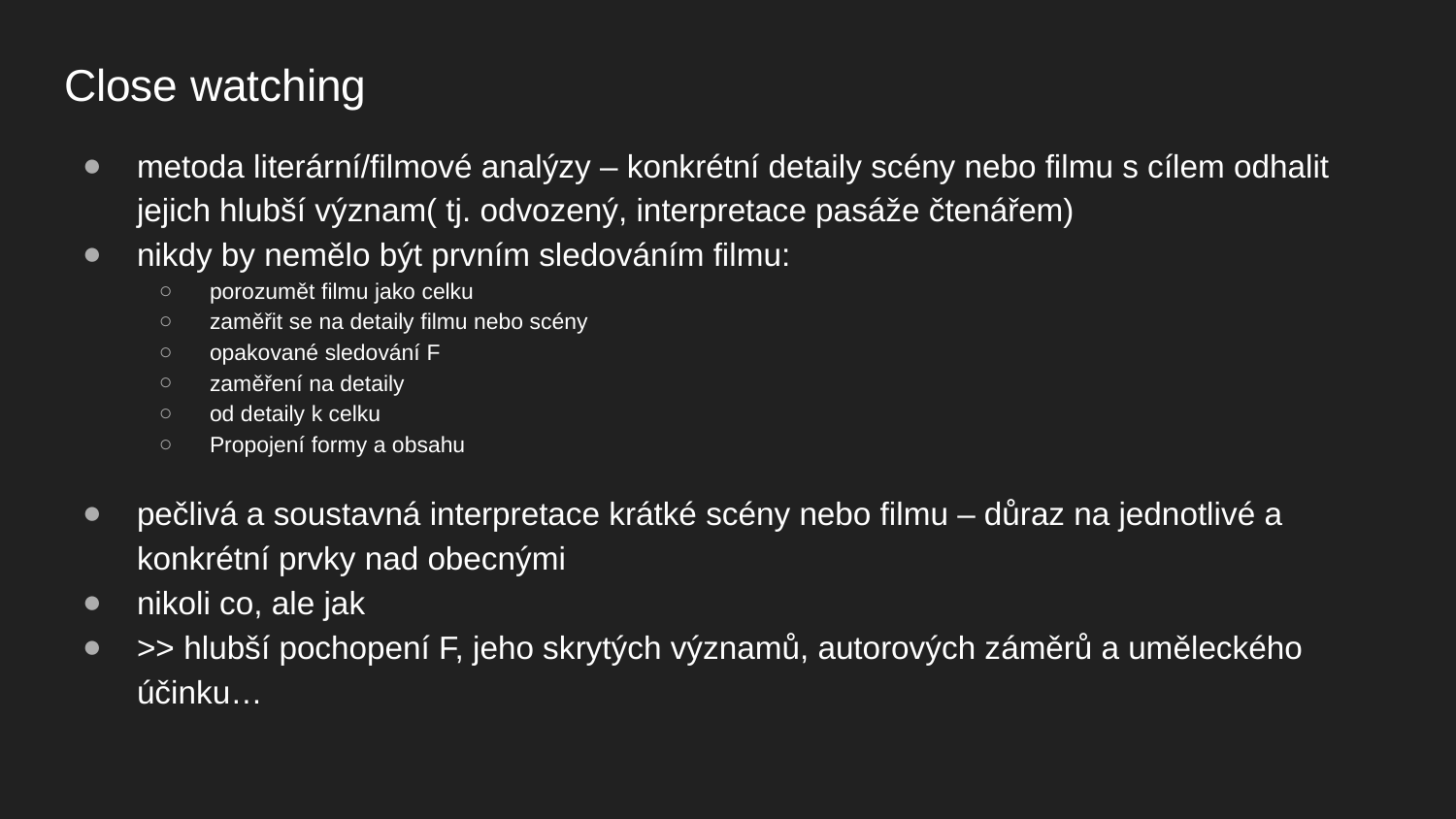

# Close watching

metoda literární/filmové analýzy – konkrétní detaily scény nebo filmu s cílem odhalit jejich hlubší význam( tj. odvozený, interpretace pasáže čtenářem)
nikdy by nemělo být prvním sledováním filmu:
porozumět filmu jako celku
zaměřit se na detaily filmu nebo scény
opakované sledování F
zaměření na detaily
od detaily k celku
Propojení formy a obsahu
pečlivá a soustavná interpretace krátké scény nebo filmu – důraz na jednotlivé a konkrétní prvky nad obecnými
nikoli co, ale jak
>> hlubší pochopení F, jeho skrytých významů, autorových záměrů a uměleckého účinku…